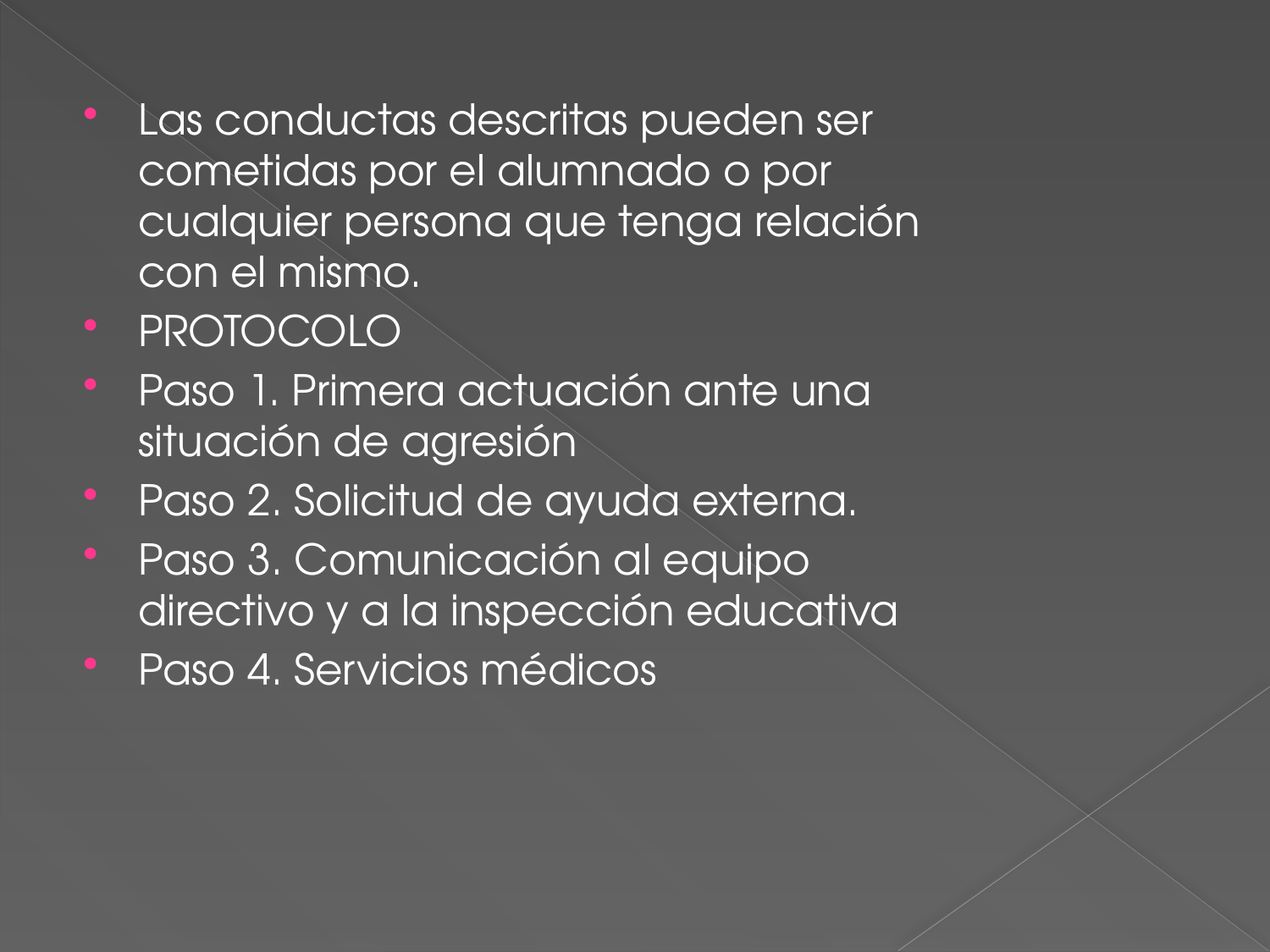

Las conductas descritas pueden ser cometidas por el alumnado o por cualquier persona que tenga relación con el mismo.
PROTOCOLO
Paso 1. Primera actuación ante una situación de agresión
Paso 2. Solicitud de ayuda externa.
Paso 3. Comunicación al equipo directivo y a la inspección educativa
Paso 4. Servicios médicos